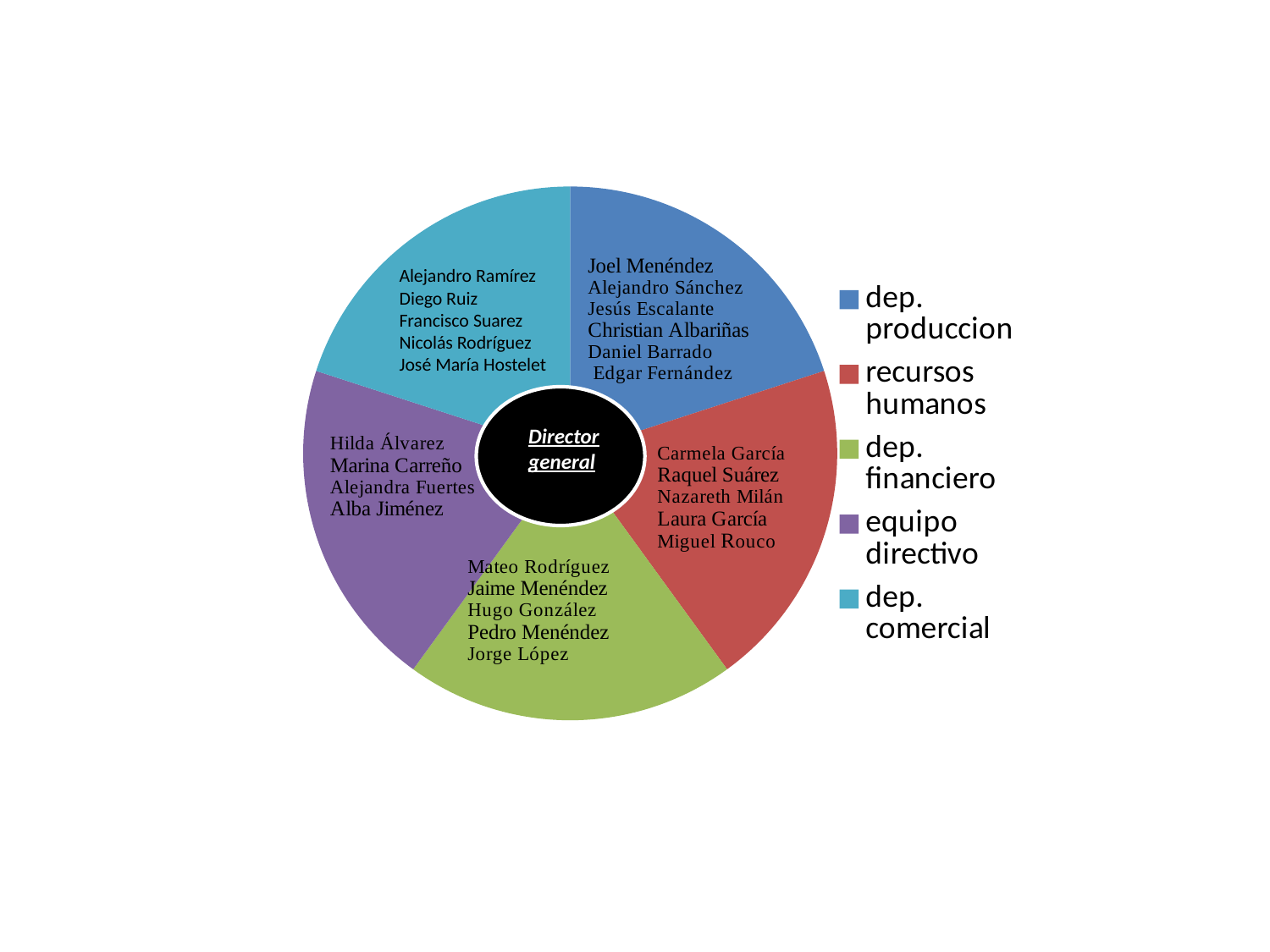

### Chart

| Category | departamentos |
|---|---|
| dep. produccion | 2.0 |
| recursos humanos | 2.0 |
| dep. financiero | 2.0 |
| equipo directivo | 2.0 |
| dep. comercial | 2.0 |
Alejandro Ramírez
Diego Ruiz
Francisco Suarez
Nicolás Rodríguez José María Hostelet

Director general